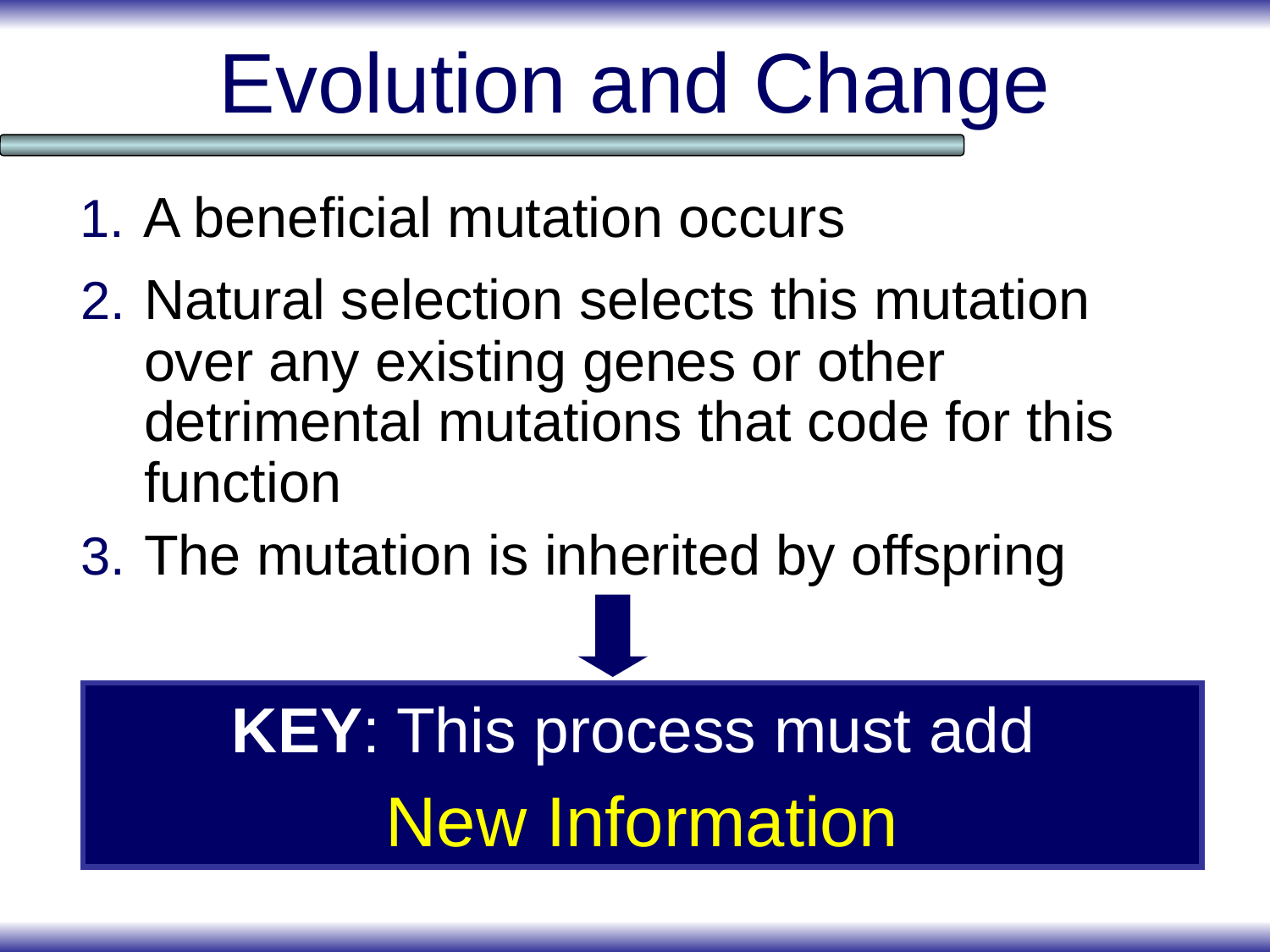

# Evolution and Change
A beneficial mutation occurs
Natural selection selects this mutation over any existing genes or other detrimental mutations that code for this function
The mutation is inherited by offspring

KEY: This process must add
New Information